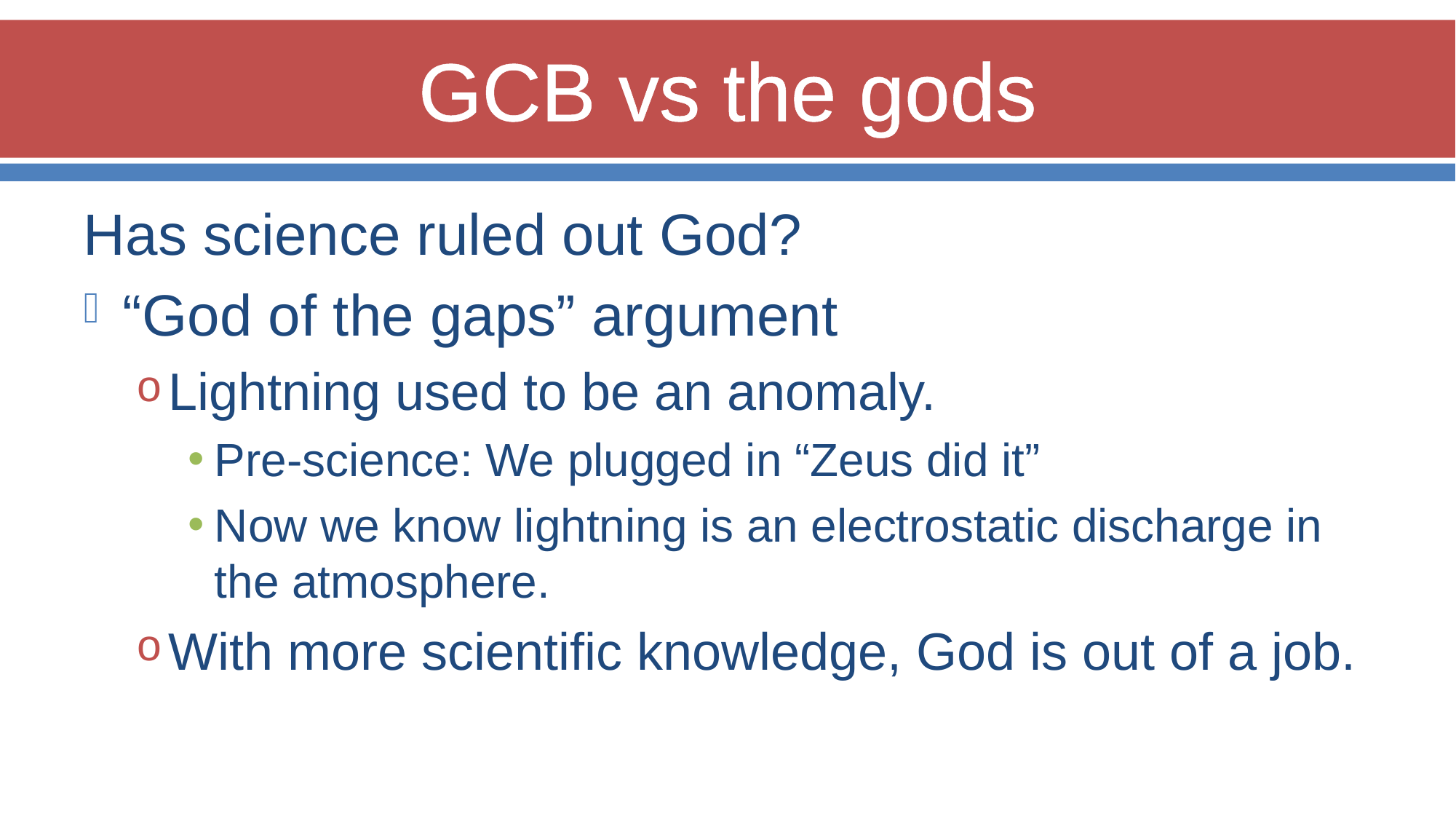

# GCB vs the gods
Has science ruled out God?
“God of the gaps” argument
Lightning used to be an anomaly.
Pre-science: We plugged in “Zeus did it”
Now we know lightning is an electrostatic discharge in the atmosphere.
With more scientific knowledge, God is out of a job.